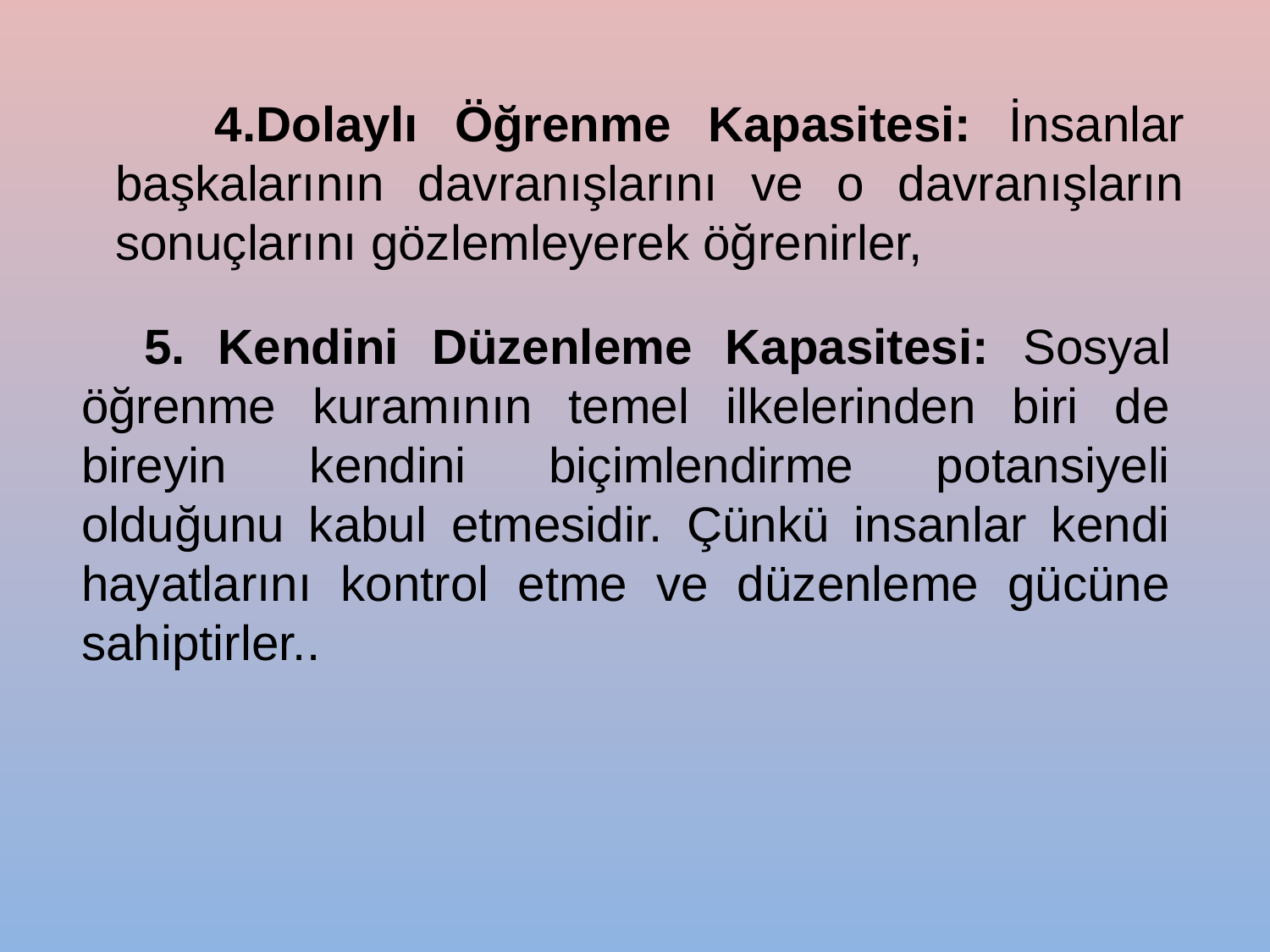

4.Dolaylı Öğrenme Kapasitesi: İnsanlar başkalarının davranışlarını ve o davranışların sonuçlarını gözlemleyerek öğrenirler,
5. Kendini Düzenleme Kapasitesi: Sosyal öğrenme kuramının temel ilkelerinden biri de bireyin kendini biçimlendirme potansiyeli olduğunu kabul etmesidir. Çünkü insanlar kendi hayatlarını kontrol etme ve düzenleme gücüne sahiptirler..